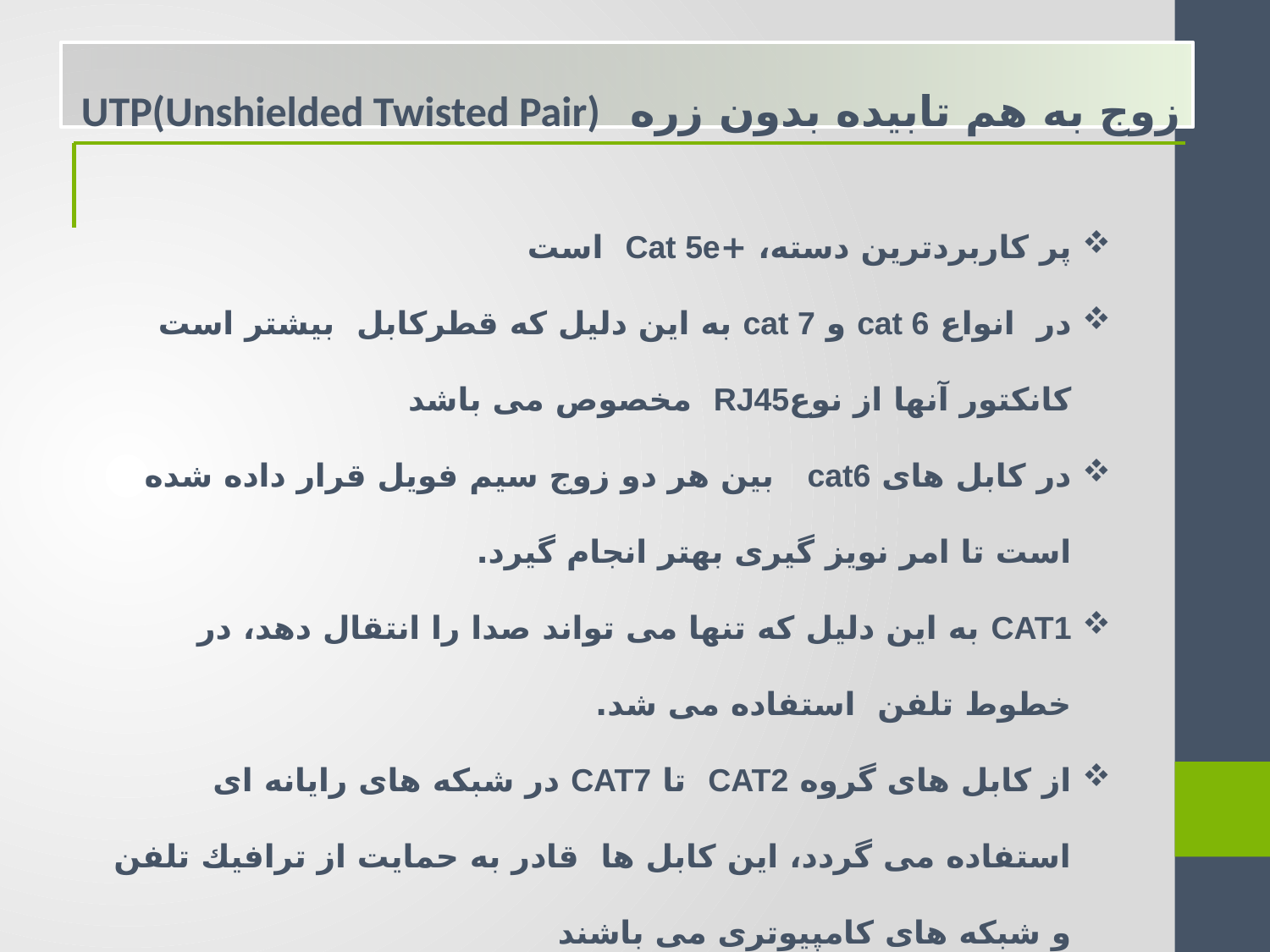

زوج به هم تابیده بدون زره  UTP(Unshielded Twisted Pair)
پر کاربردترین دسته، +Cat 5e  است
در  انواع cat 6 و cat 7 به این دلیل که قطرکابل  بیشتر است کانکتور آنها از نوعRJ45  مخصوص می باشد
در کابل های cat6   بین هر دو زوج سیم فویل قرار داده شده است تا امر نویز گیری بهتر انجام گیرد.
CAT1 به این دلیل که تنها می تواند صدا را انتقال دهد، در خطوط تلفن  استفاده می شد.
از كابل های گروه CAT2  تا CAT7 در شبكه های رایانه ای استفاده می گردد، این کابل ها  قادر به حمایت از ترافیك تلفن و شبكه های كامپیوتری می باشند
در کابل های cat7 نویز به حداقل رسیده، خلوص مس نیز بالا رفته